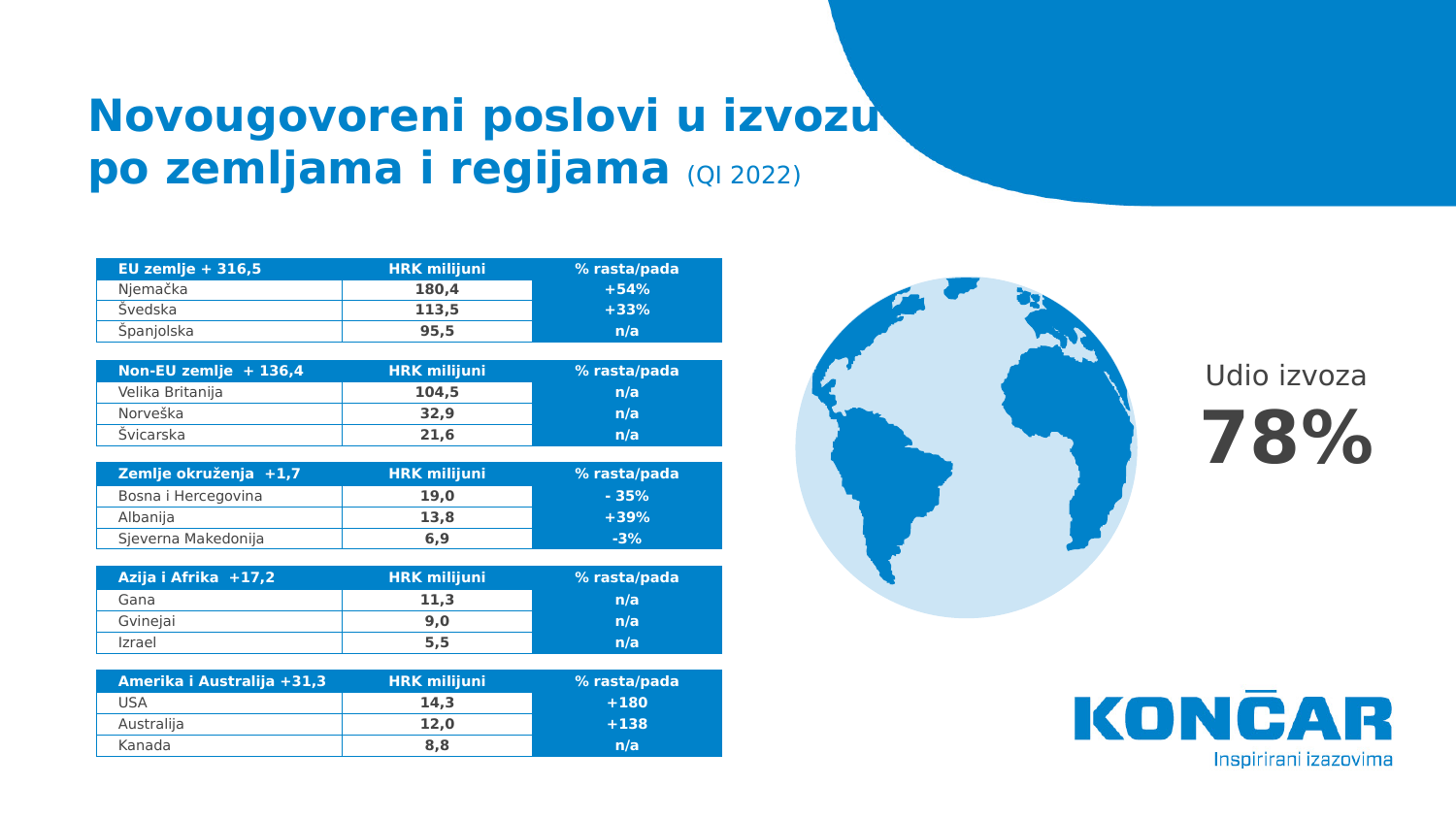

# Novougovoreni poslovi u izvozu po zemljama i regijama (QI 2022)
| EU zemlje + 316,5 | HRK milijuni | % rasta/pada |
| --- | --- | --- |
| Njemačka | 180,4 | +54% |
| Švedska | 113,5 | +33% |
| Španjolska | 95,5 | n/a |

Udio izvoza 78%
| Non-EU zemlje + 136,4 | HRK milijuni | % rasta/pada |
| --- | --- | --- |
| Velika Britanija | 104,5 | n/a |
| Norveška | 32,9 | n/a |
| Švicarska | 21,6 | n/a |
| Zemlje okruženja +1,7 | HRK milijuni | % rasta/pada |
| --- | --- | --- |
| Bosna i Hercegovina | 19,0 | - 35% |
| Albanija | 13,8 | +39% |
| Sjeverna Makedonija | 6,9 | -3% |
| Azija i Afrika +17,2 | HRK milijuni | % rasta/pada |
| --- | --- | --- |
| Gana | 11,3 | n/a |
| Gvinejai | 9,0 | n/a |
| Izrael | 5,5 | n/a |
| Amerika i Australija +31,3 | HRK milijuni | % rasta/pada |
| --- | --- | --- |
| USA | 14,3 | +180 |
| Australija | 12,0 | +138 |
| Kanada | 8,8 | n/a |